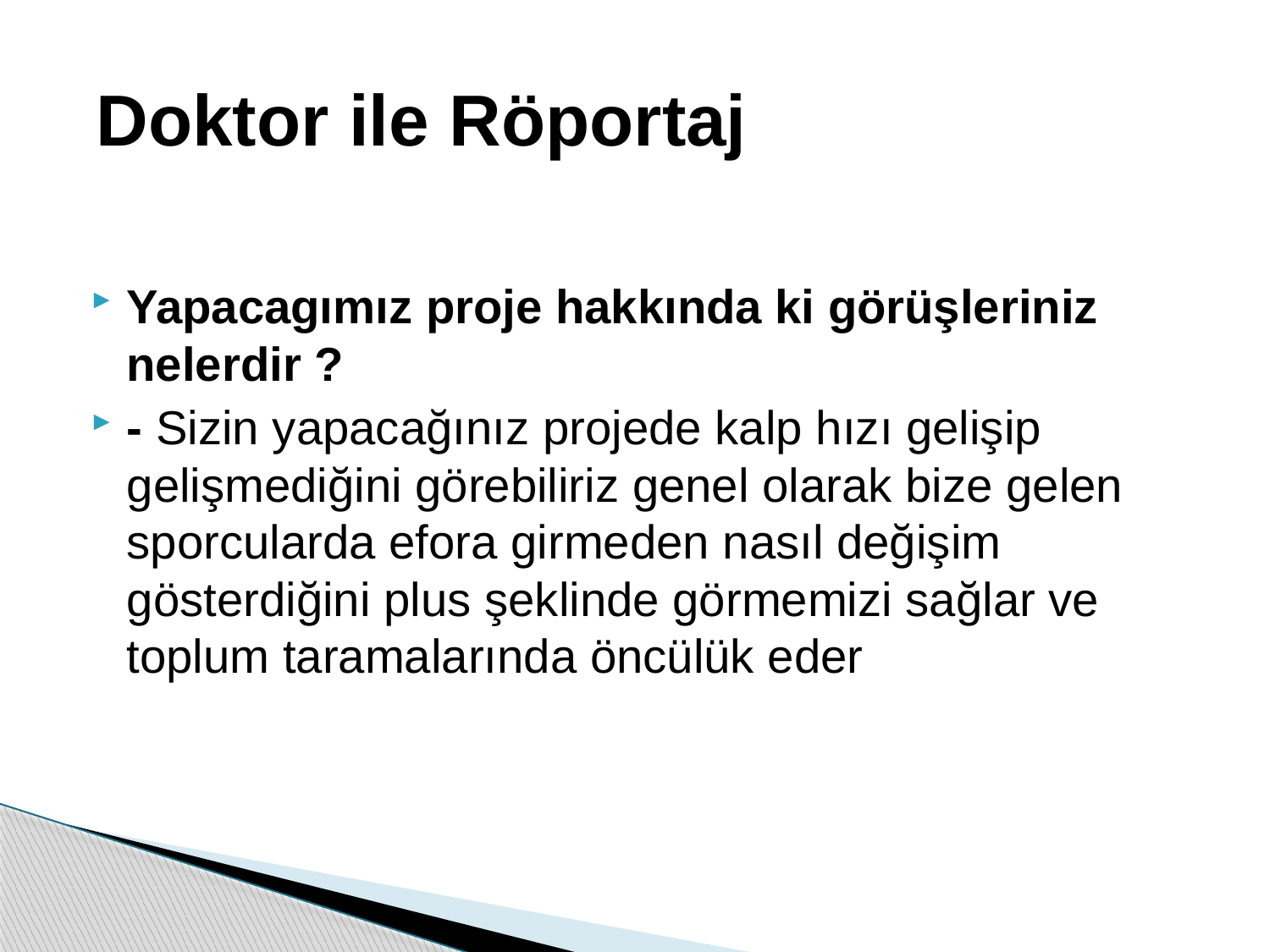

# Doktor ile Röportaj

Yapacagımız proje hakkında ki görüşleriniz nelerdir ?
- Sizin yapacağınız projede kalp hızı gelişip gelişmediğini görebiliriz genel olarak bize gelen sporcularda efora girmeden nasıl değişim gösterdiğini plus şeklinde görmemizi sağlar ve toplum taramalarında öncülük eder